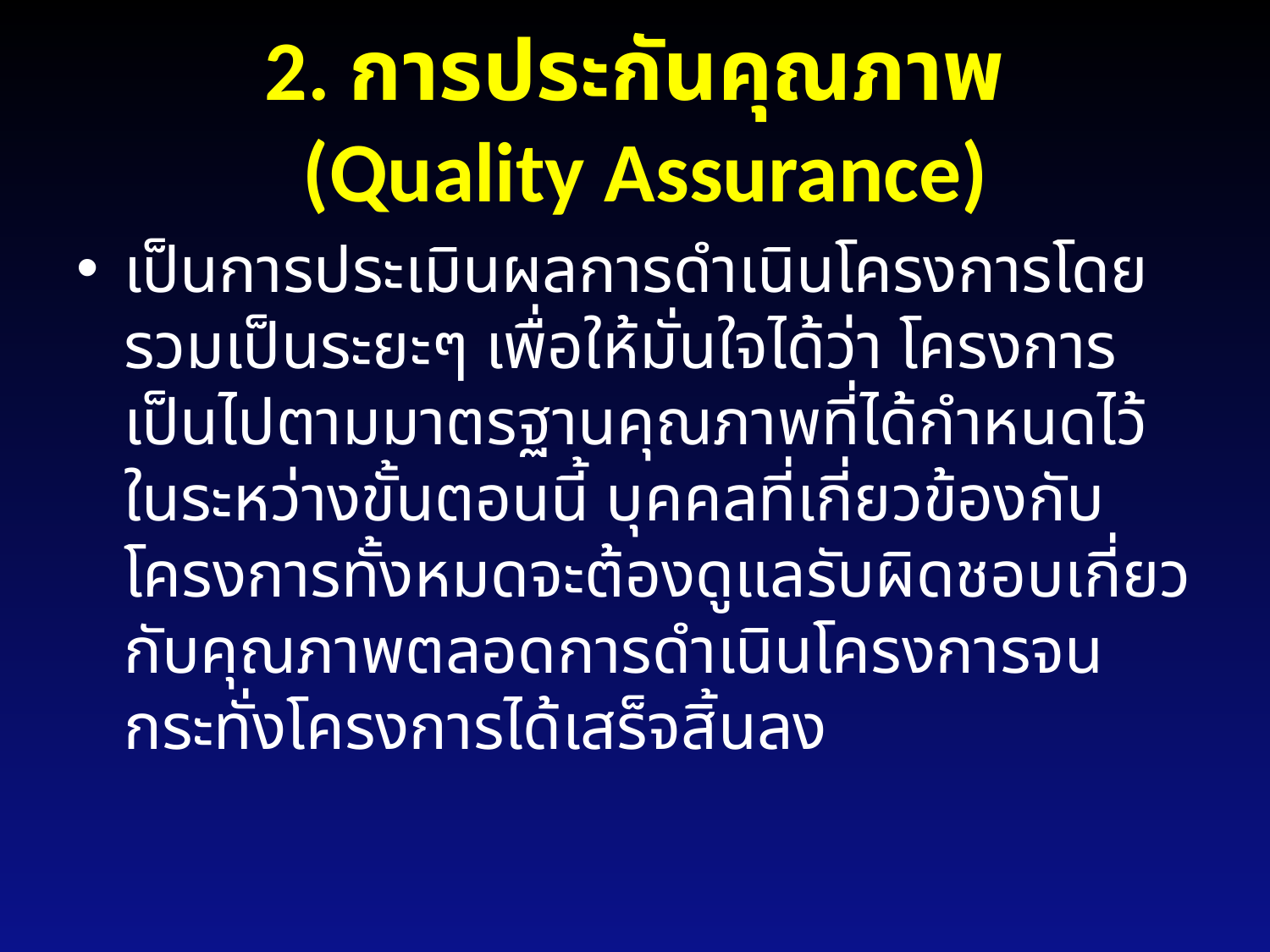

# 2. การประกันคุณภาพ (Quality Assurance)
เป็นการประเมินผลการดำเนินโครงการโดยรวมเป็นระยะๆ เพื่อให้มั่นใจได้ว่า โครงการเป็นไปตามมาตรฐานคุณภาพที่ได้กำหนดไว้ ในระหว่างขั้นตอนนี้ บุคคลที่เกี่ยวข้องกับโครงการทั้งหมดจะต้องดูแลรับผิดชอบเกี่ยวกับคุณภาพตลอดการดำเนินโครงการจนกระทั่งโครงการได้เสร็จสิ้นลง